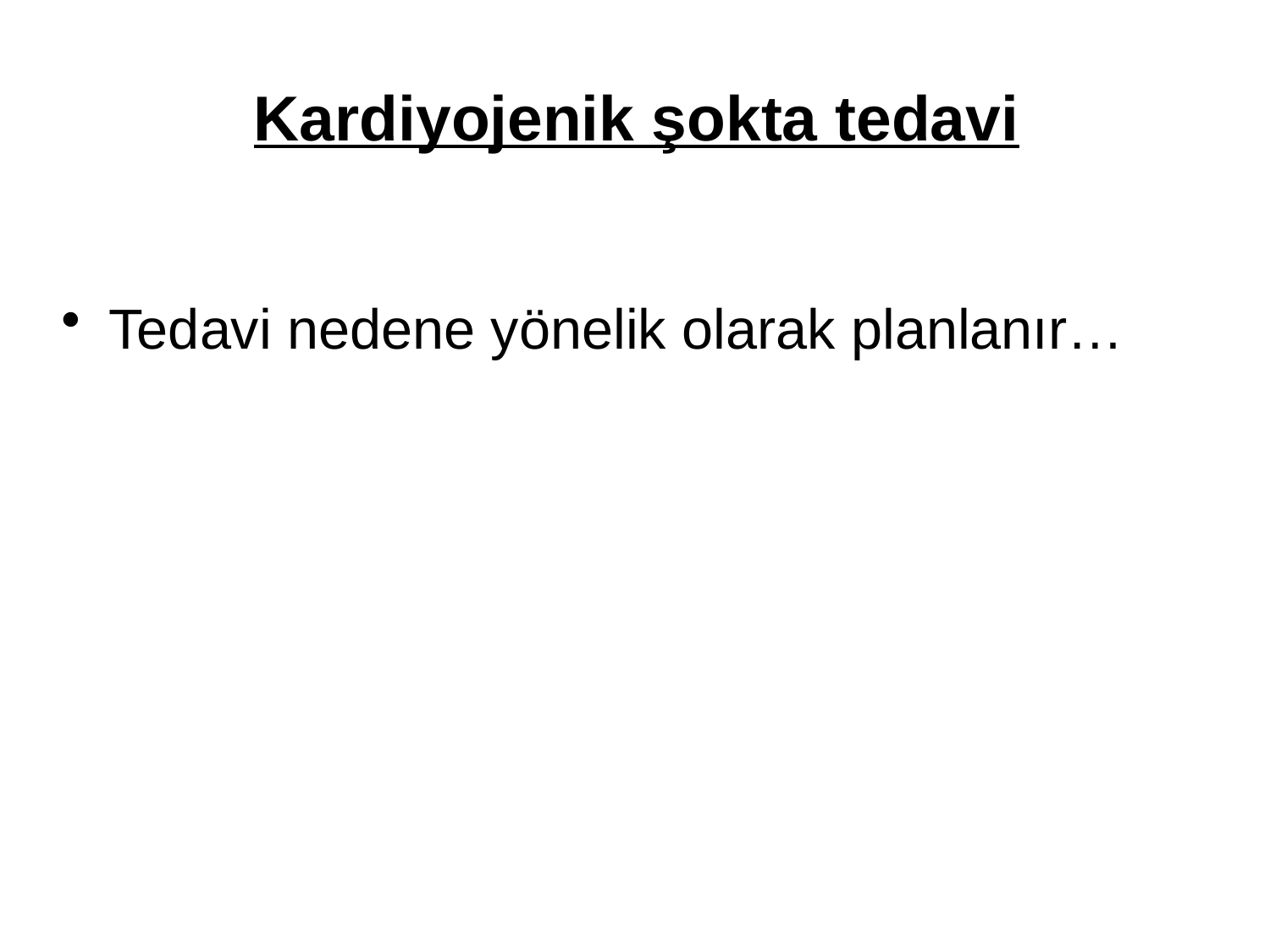

# Kardiyojenik şokta tedavi
Tedavi nedene yönelik olarak planlanır…